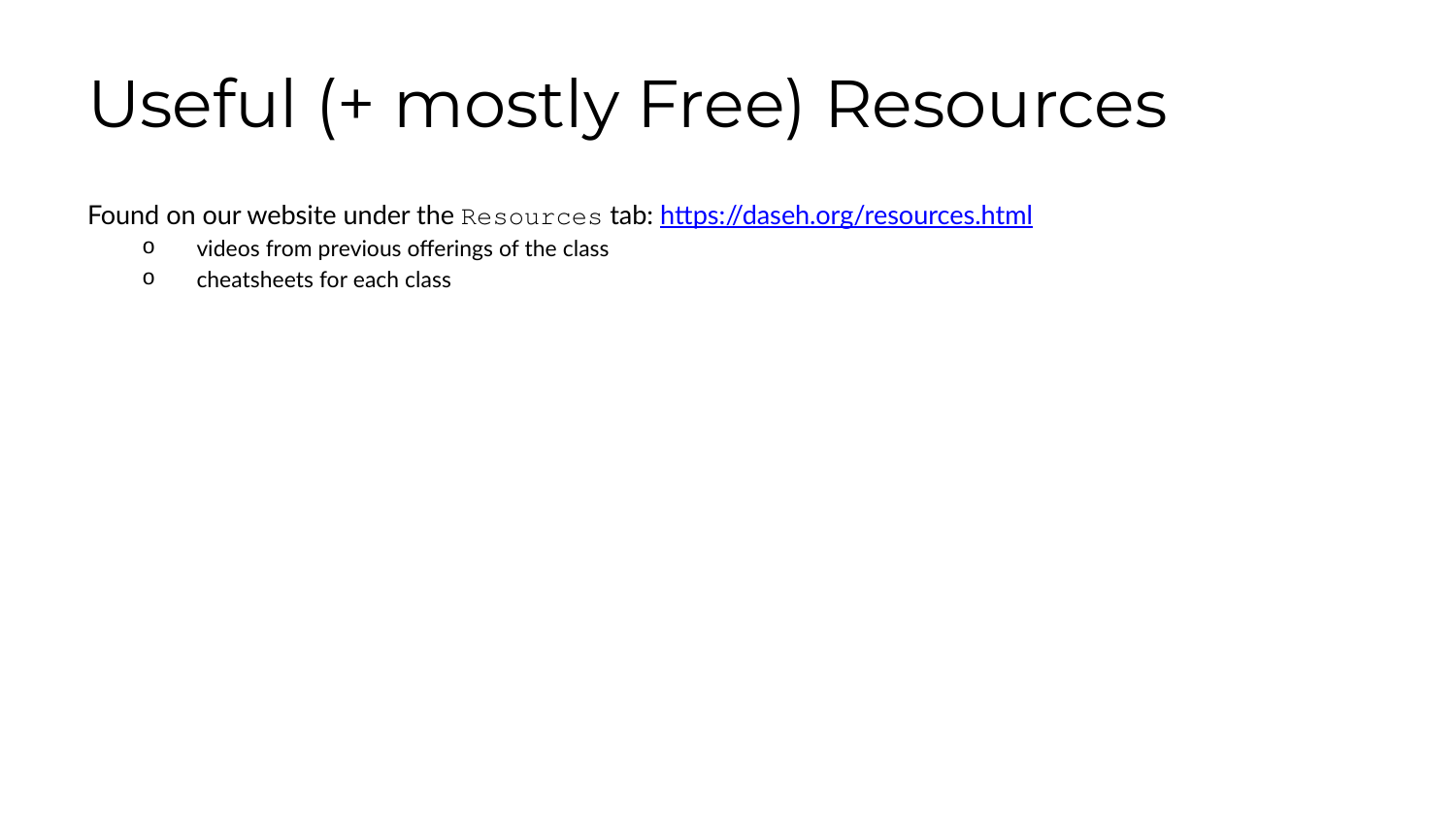

# Useful (+ mostly Free) Resources
Found on our website under the Resources tab: https://daseh.org/resources.html
videos from previous offerings of the class
cheatsheets for each class